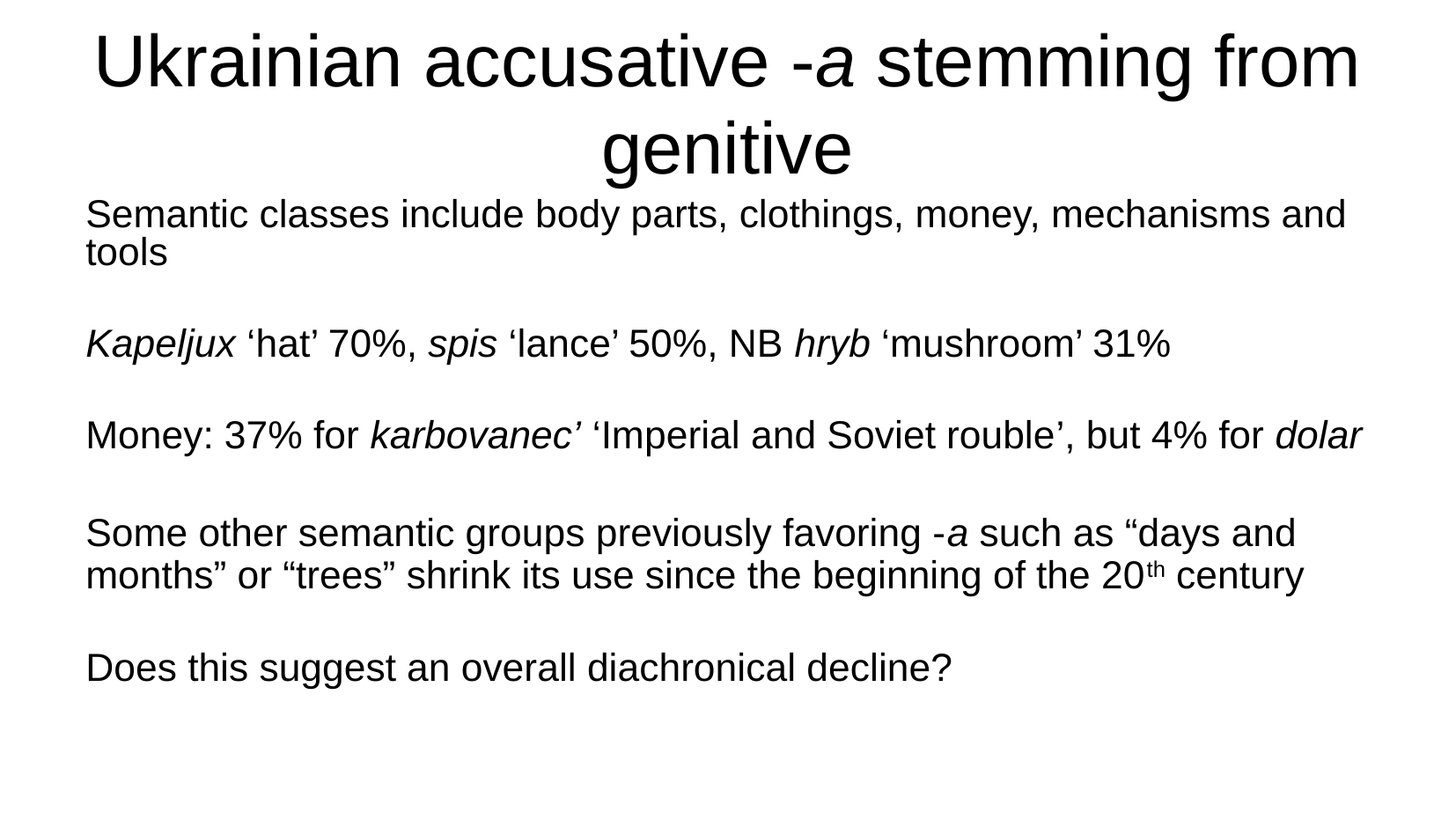

Ukrainian accusative -a stemming from genitive
Semantic classes include body parts, clothings, money, mechanisms and tools

Kapeljux ‘hat’ 70%, spis ‘lance’ 50%, NB hryb ‘mushroom’ 31%

Money: 37% for karbovanec’ ‘Imperial and Soviet rouble’, but 4% for dolar

Some other semantic groups previously favoring -a such as “days and months” or “trees” shrink its use since the beginning of the 20th century

Does this suggest an overall diachronical decline?